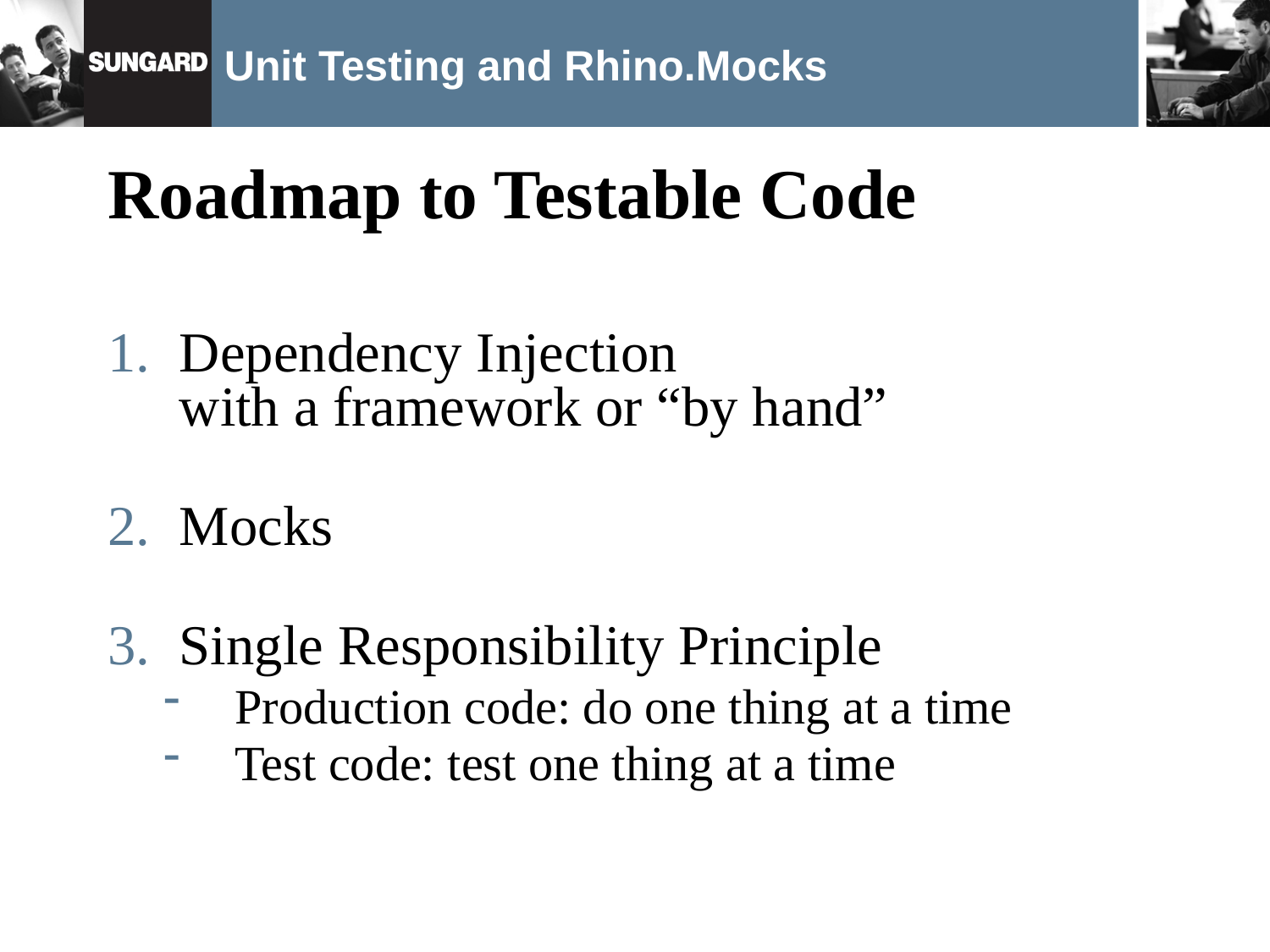

# Unit Testing and Rhino.Mocks
Roadmap to Testable Code
Dependency Injection
with a framework or “by hand”
Mocks
Single Responsibility Principle
Production code: do one thing at a time
Test code: test one thing at a time